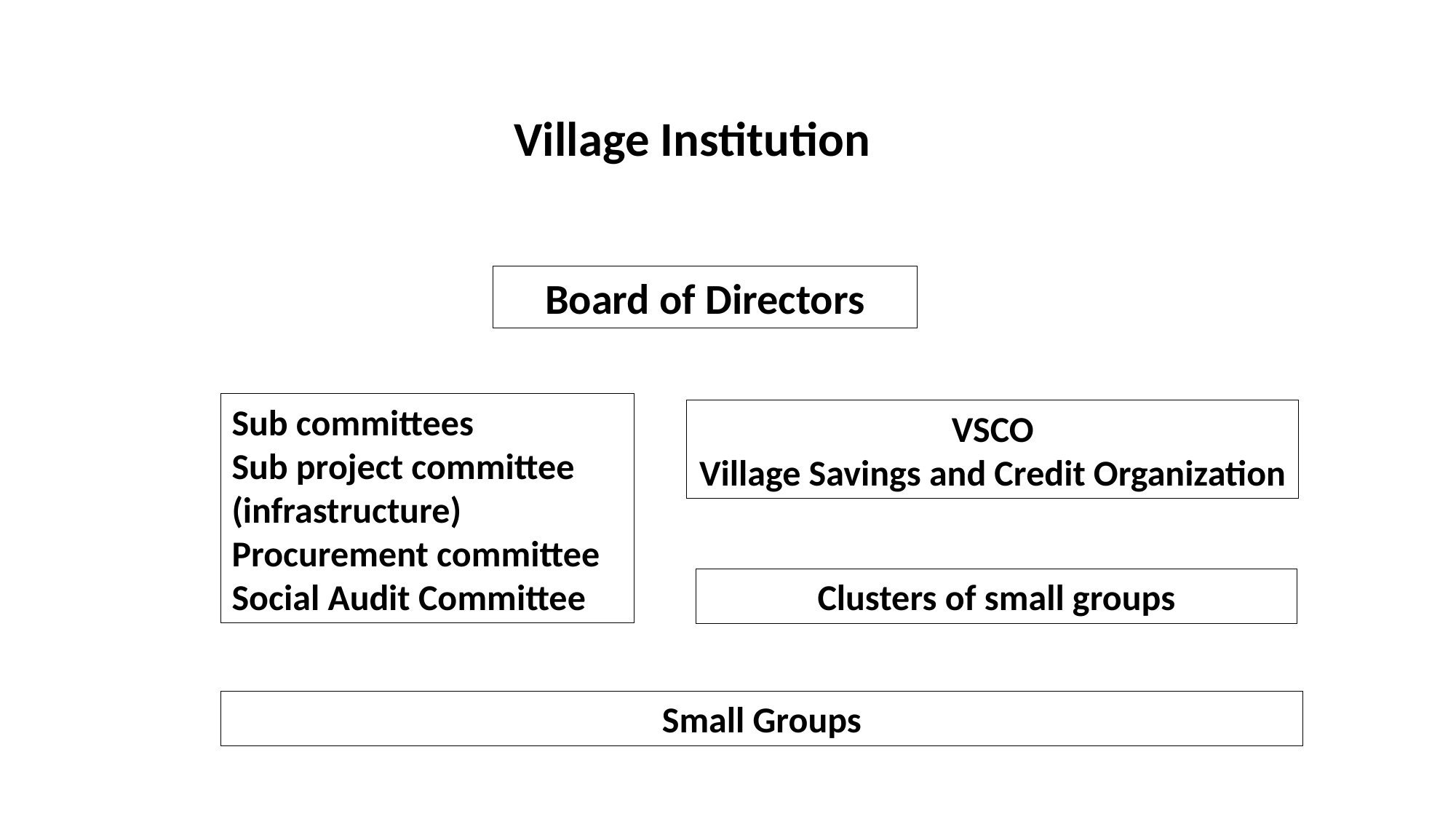

# Village Institution
Board of Directors
Sub committees
Sub project committee (infrastructure)
Procurement committee
Social Audit Committee
VSCO
Village Savings and Credit Organization
Clusters of small groups
Small Groups